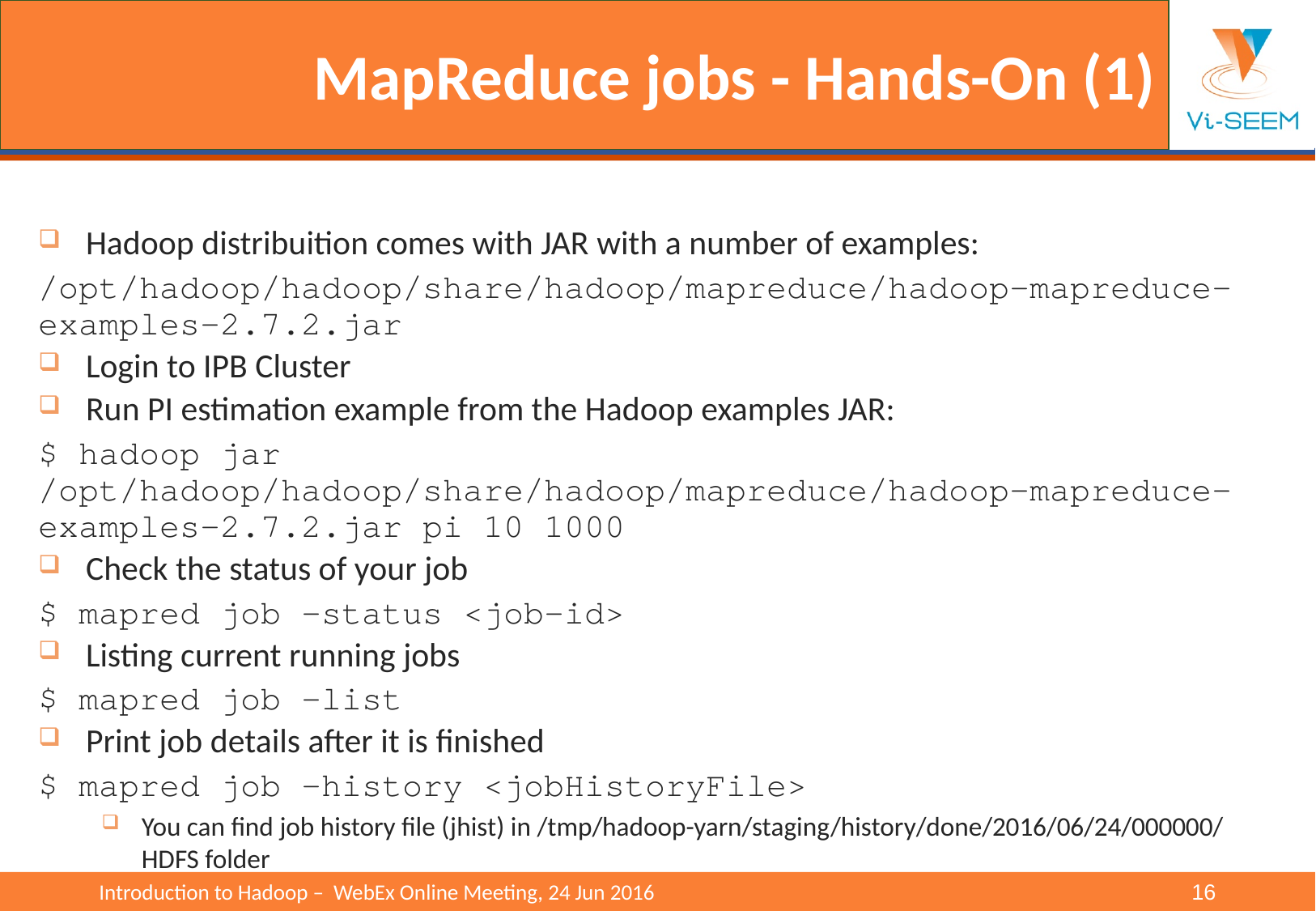

# MapReduce jobs - Hands-On (1)
Hadoop distribuition comes with JAR with a number of examples:
/opt/hadoop/hadoop/share/hadoop/mapreduce/hadoop-mapreduce-examples-2.7.2.jar
Login to IPB Cluster
Run PI estimation example from the Hadoop examples JAR:
$ hadoop jar /opt/hadoop/hadoop/share/hadoop/mapreduce/hadoop-mapreduce-examples-2.7.2.jar pi 10 1000
Check the status of your job
$ mapred job -status <job-id>
Listing current running jobs
$ mapred job -list
Print job details after it is finished
$ mapred job -history <jobHistoryFile>
You can find job history file (jhist) in /tmp/hadoop-yarn/staging/history/done/2016/06/24/000000/ HDFS folder

Introduction to Hadoop –  WebEx Online Meeting, 24 Jun 2016					16